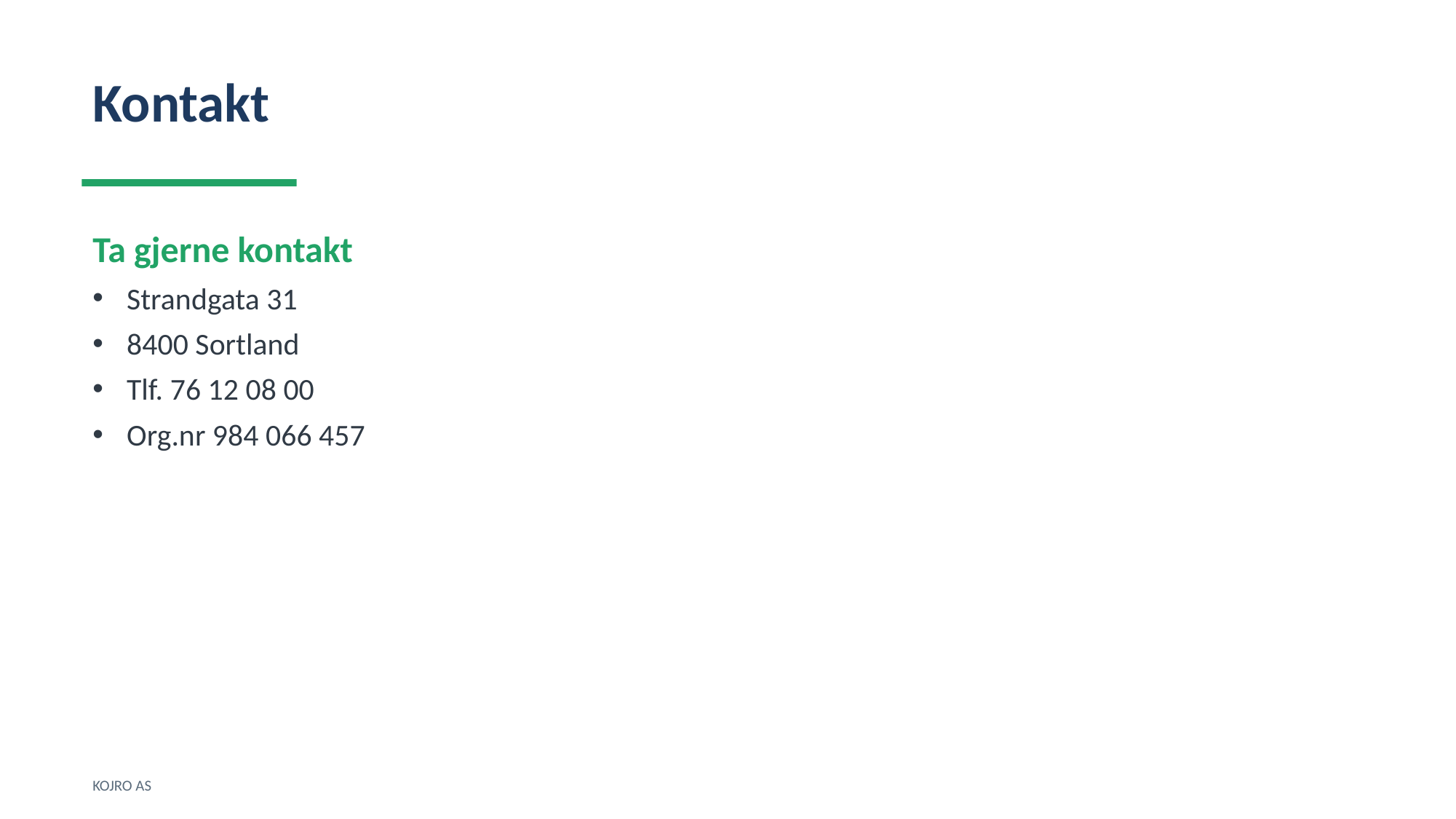

Kontakt

Ta gjerne kontakt
Strandgata 31
8400 Sortland
Tlf. 76 12 08 00
Org.nr 984 066 457
KOJRO AS